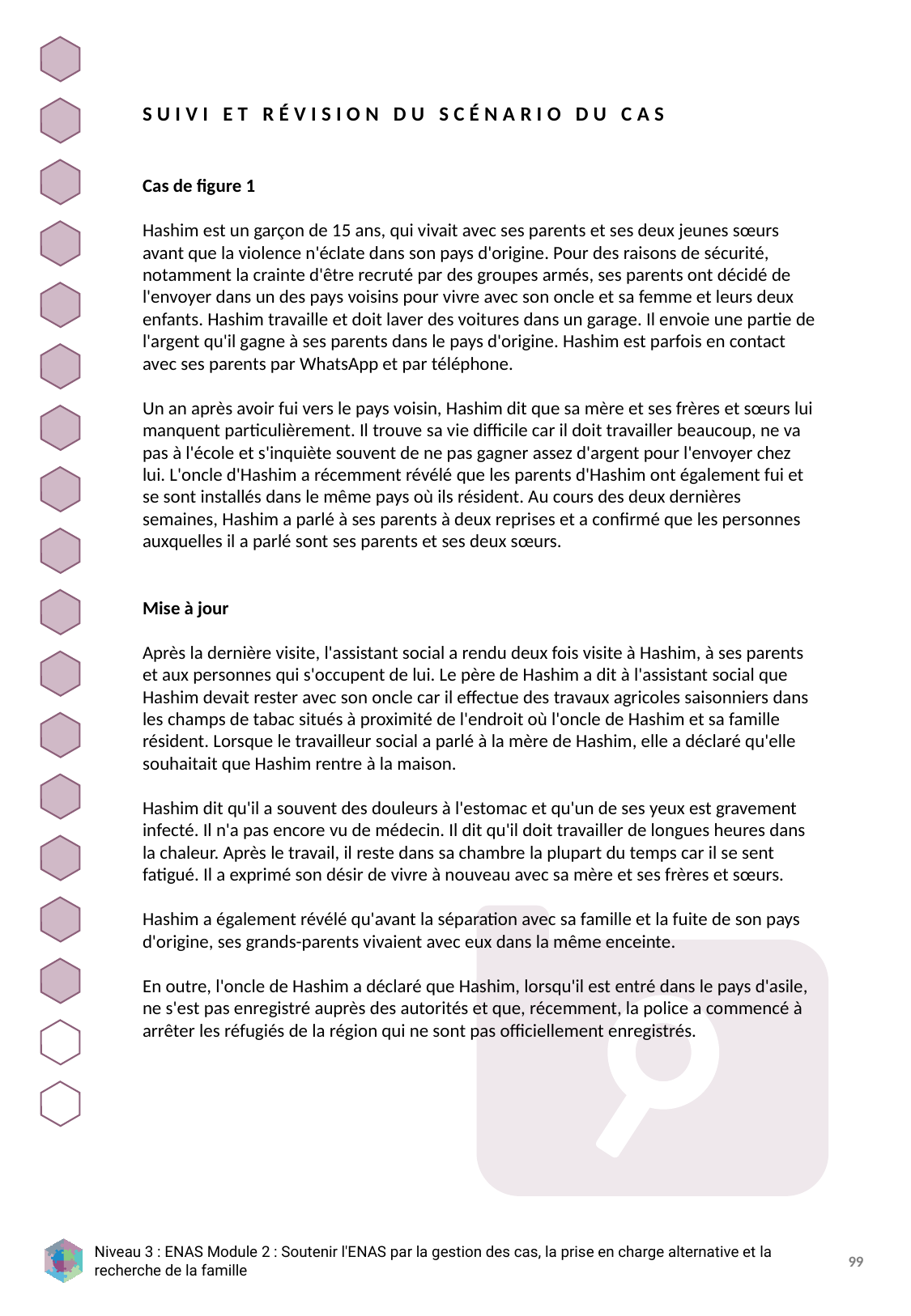

SUIVI ET RÉVISION DU SCÉNARIO DU CAS

Cas de figure 1

Hashim est un garçon de 15 ans, qui vivait avec ses parents et ses deux jeunes sœurs avant que la violence n'éclate dans son pays d'origine. Pour des raisons de sécurité, notamment la crainte d'être recruté par des groupes armés, ses parents ont décidé de l'envoyer dans un des pays voisins pour vivre avec son oncle et sa femme et leurs deux enfants. Hashim travaille et doit laver des voitures dans un garage. Il envoie une partie de l'argent qu'il gagne à ses parents dans le pays d'origine. Hashim est parfois en contact avec ses parents par WhatsApp et par téléphone.

Un an après avoir fui vers le pays voisin, Hashim dit que sa mère et ses frères et sœurs lui manquent particulièrement. Il trouve sa vie difficile car il doit travailler beaucoup, ne va pas à l'école et s'inquiète souvent de ne pas gagner assez d'argent pour l'envoyer chez lui. L'oncle d'Hashim a récemment révélé que les parents d'Hashim ont également fui et se sont installés dans le même pays où ils résident. Au cours des deux dernières semaines, Hashim a parlé à ses parents à deux reprises et a confirmé que les personnes auxquelles il a parlé sont ses parents et ses deux sœurs.

Mise à jour

Après la dernière visite, l'assistant social a rendu deux fois visite à Hashim, à ses parents et aux personnes qui s'occupent de lui. Le père de Hashim a dit à l'assistant social que Hashim devait rester avec son oncle car il effectue des travaux agricoles saisonniers dans les champs de tabac situés à proximité de l'endroit où l'oncle de Hashim et sa famille résident. Lorsque le travailleur social a parlé à la mère de Hashim, elle a déclaré qu'elle souhaitait que Hashim rentre à la maison.

Hashim dit qu'il a souvent des douleurs à l'estomac et qu'un de ses yeux est gravement infecté. Il n'a pas encore vu de médecin. Il dit qu'il doit travailler de longues heures dans la chaleur. Après le travail, il reste dans sa chambre la plupart du temps car il se sent fatigué. Il a exprimé son désir de vivre à nouveau avec sa mère et ses frères et sœurs.

Hashim a également révélé qu'avant la séparation avec sa famille et la fuite de son pays d'origine, ses grands-parents vivaient avec eux dans la même enceinte.

En outre, l'oncle de Hashim a déclaré que Hashim, lorsqu'il est entré dans le pays d'asile, ne s'est pas enregistré auprès des autorités et que, récemment, la police a commencé à arrêter les réfugiés de la région qui ne sont pas officiellement enregistrés.